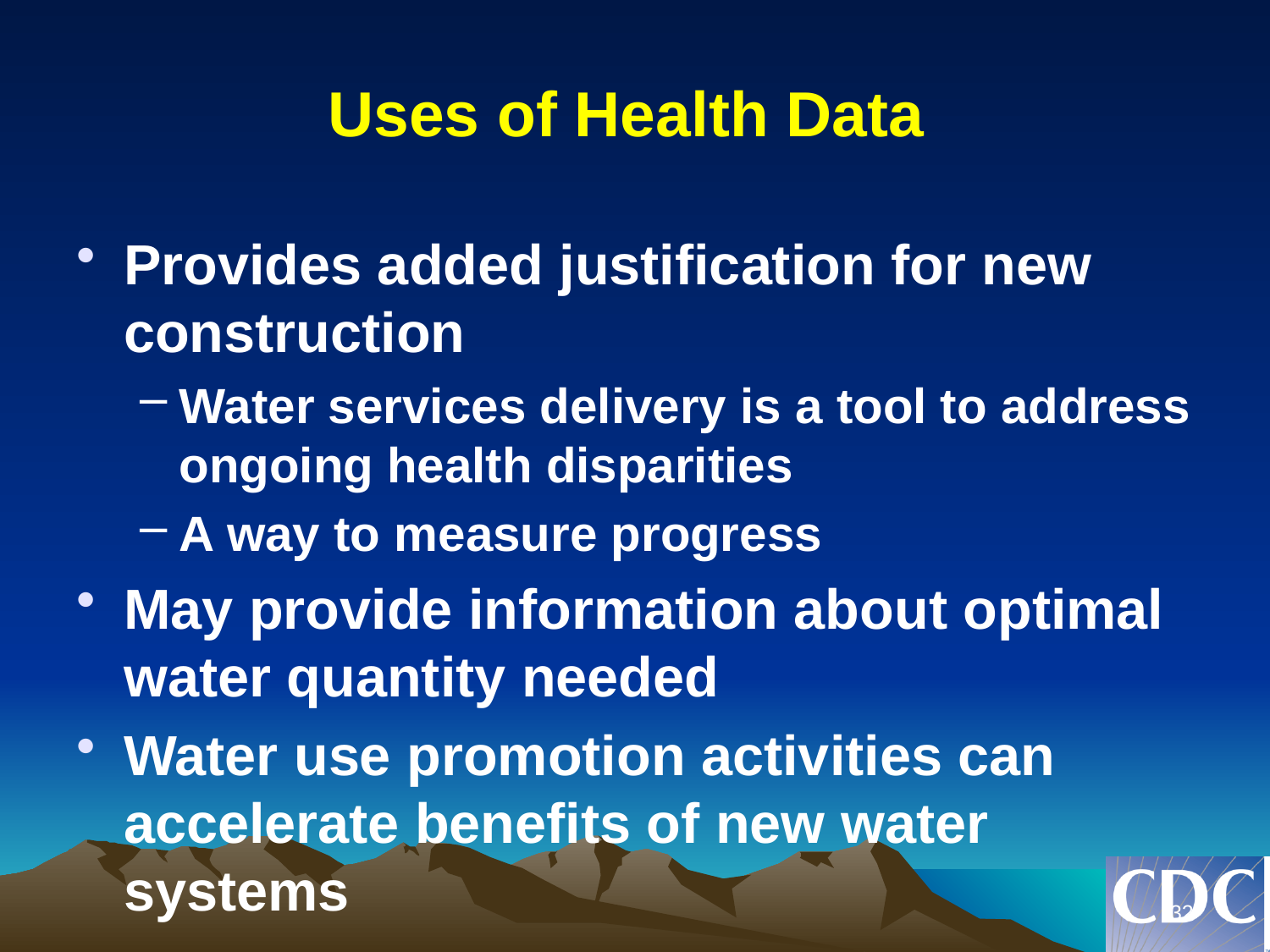

# Uses of Health Data
Provides added justification for new construction
Water services delivery is a tool to address ongoing health disparities
A way to measure progress
May provide information about optimal water quantity needed
Water use promotion activities can accelerate benefits of new water systems
32